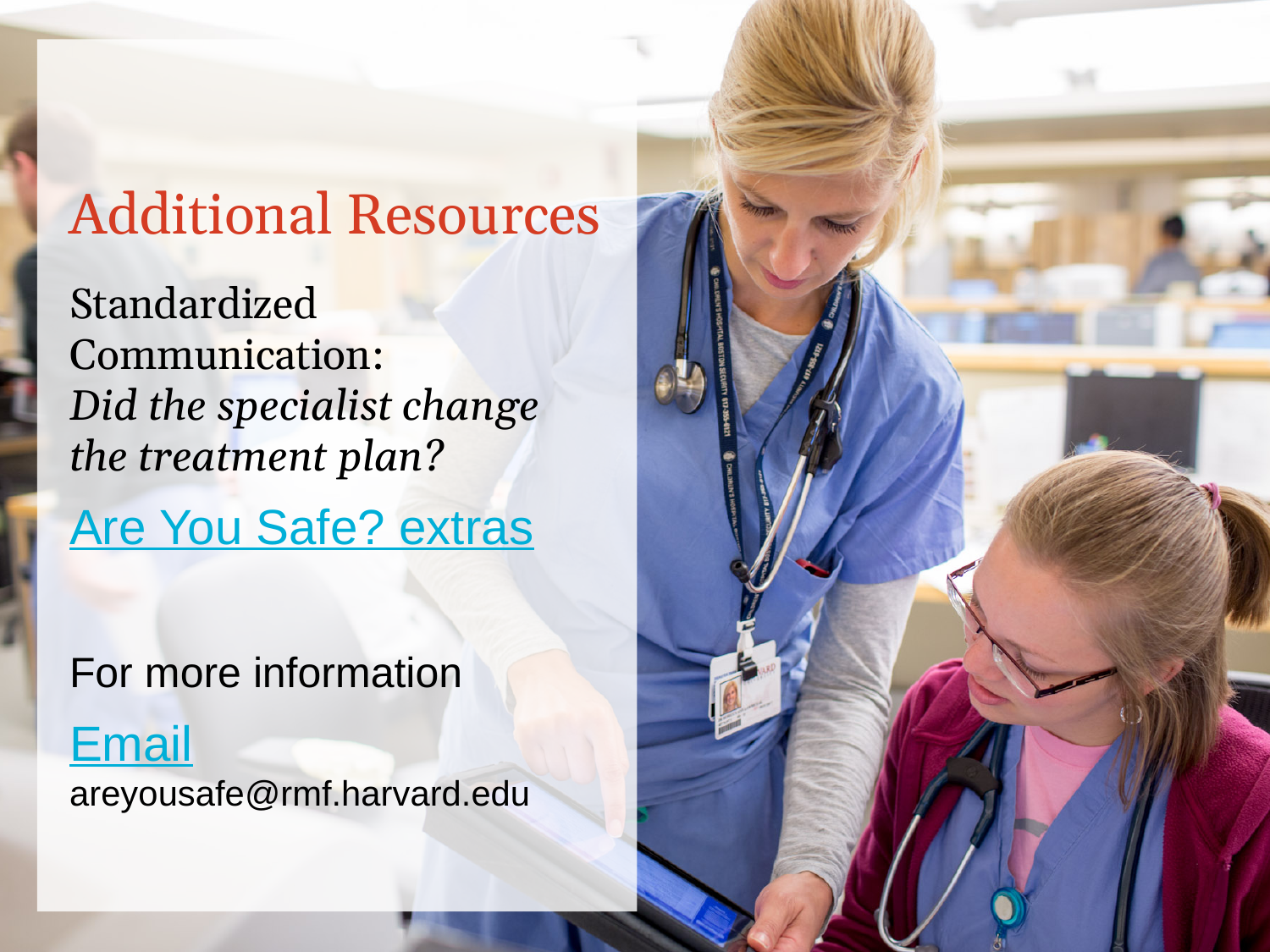

# Additional Resources
Standardized Communication:
Did the specialist change the treatment plan?
Are You Safe? extras

For more information
Email
areyousafe@rmf.harvard.edu